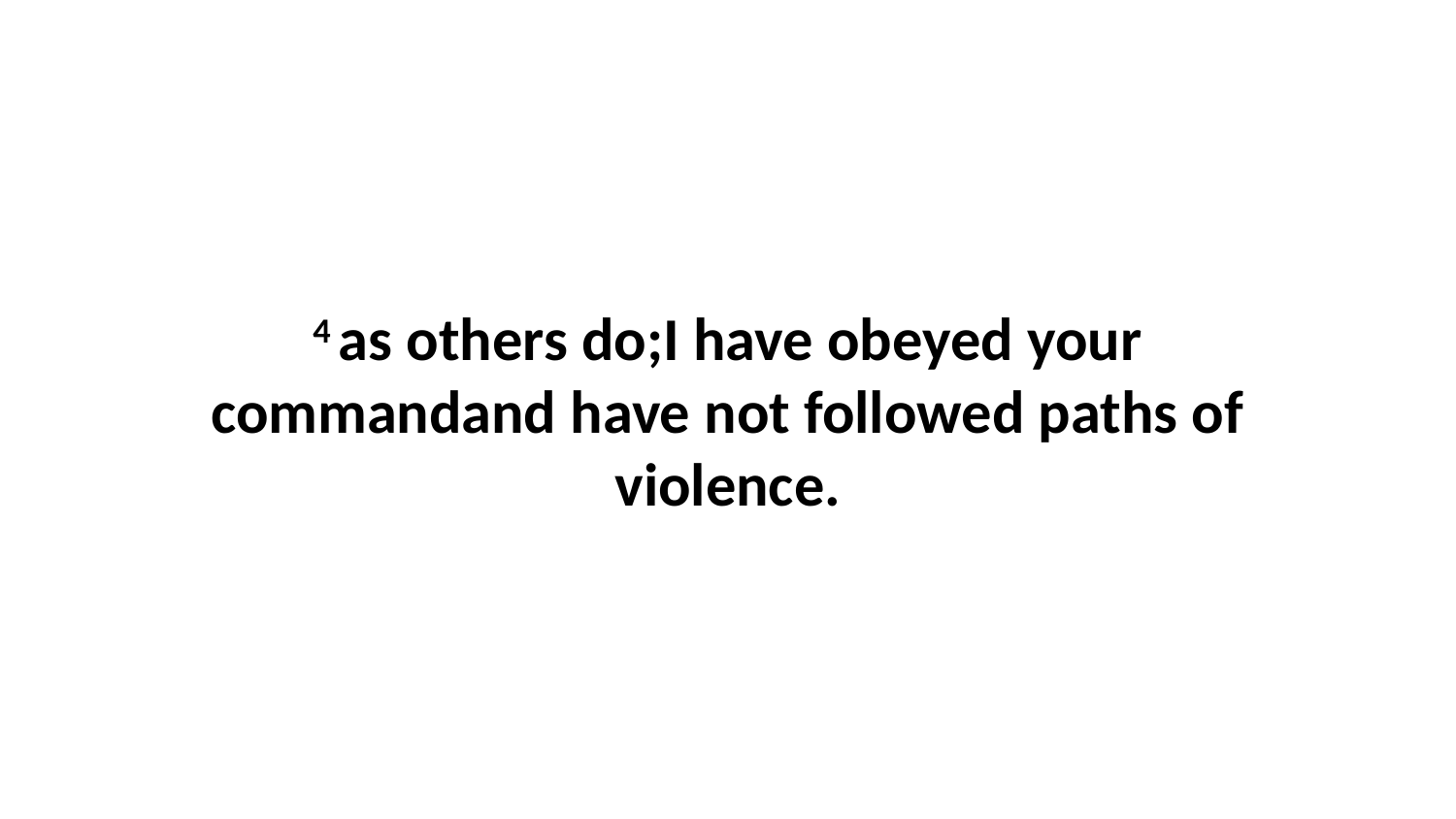

4 as others do;I have obeyed your commandand have not followed paths of violence.